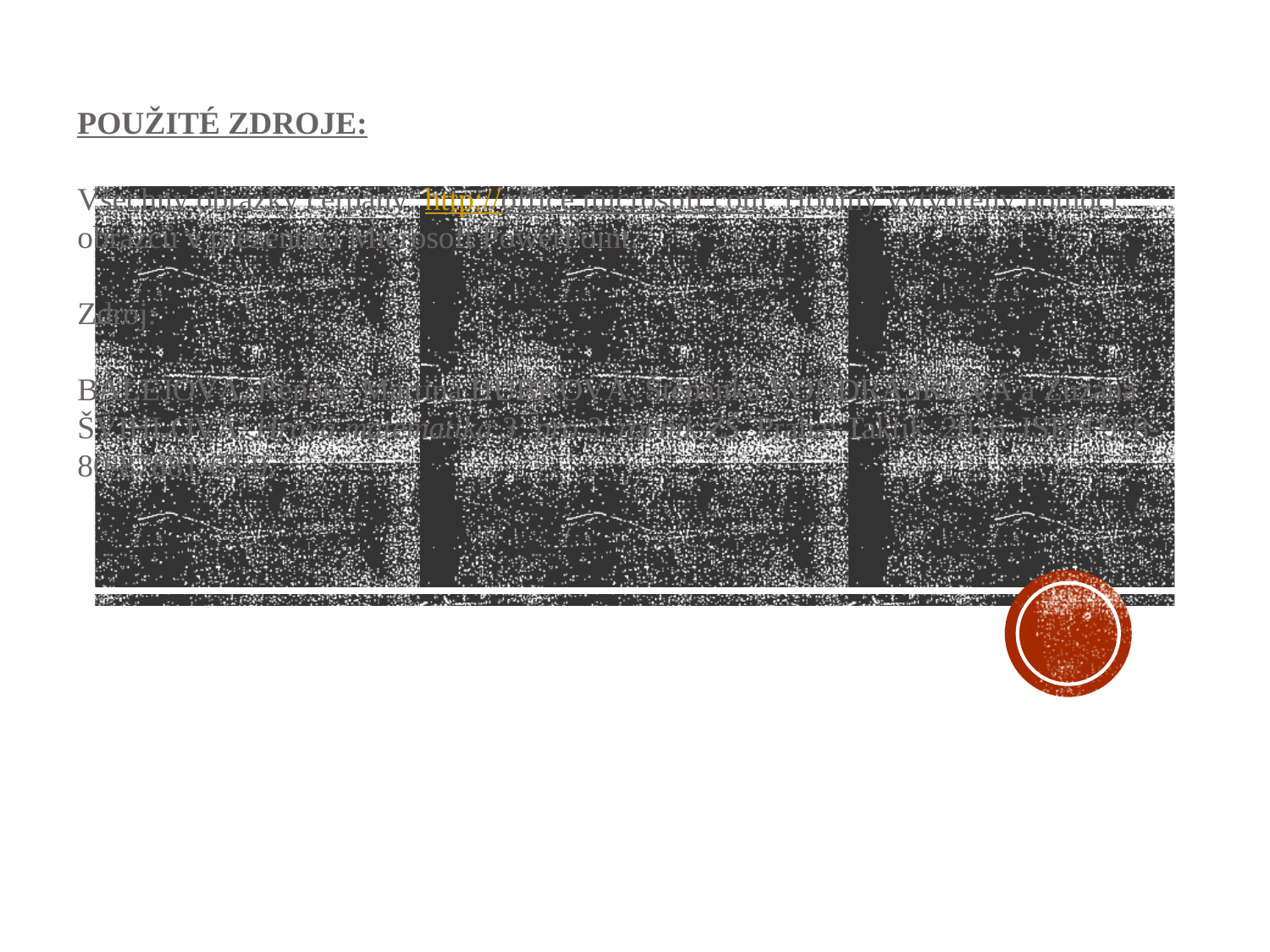

Použité zdroje:

Všechny obrázky čerpány: http://office.microsoft.com. Hodiny vytvořeny pomocí obrazců v prezentaci Microsoft PowerPoint.
Zdroj:
BALEJOVÁ, Renata, Martina HUBKOVÁ, Štěpánka VONDRÁŠKOVÁ a Zuzana ŠVIHLOVÁ. Hravá matematika 3: pro 3. ročník ZŠ. Praha: Taktik, 2016. ISBN 978-80-87881-69-9.